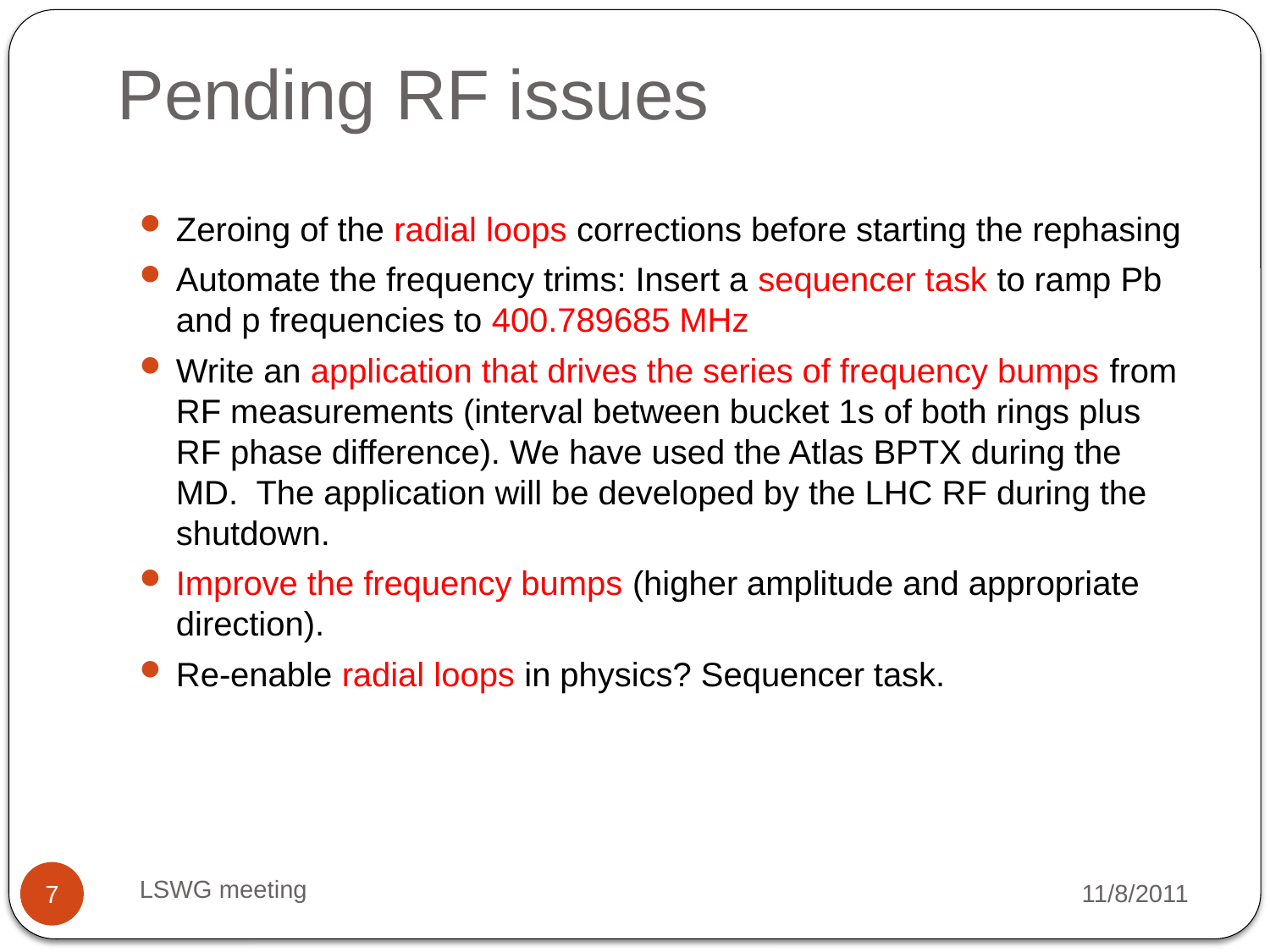

# Pending RF issues
Zeroing of the radial loops corrections before starting the rephasing
Automate the frequency trims: Insert a sequencer task to ramp Pb and p frequencies to 400.789685 MHz
Write an application that drives the series of frequency bumps from RF measurements (interval between bucket 1s of both rings plus RF phase difference). We have used the Atlas BPTX during the MD.  The application will be developed by the LHC RF during the shutdown.
Improve the frequency bumps (higher amplitude and appropriate direction).
Re-enable radial loops in physics? Sequencer task.

LSWG meeting
11/8/2011
7